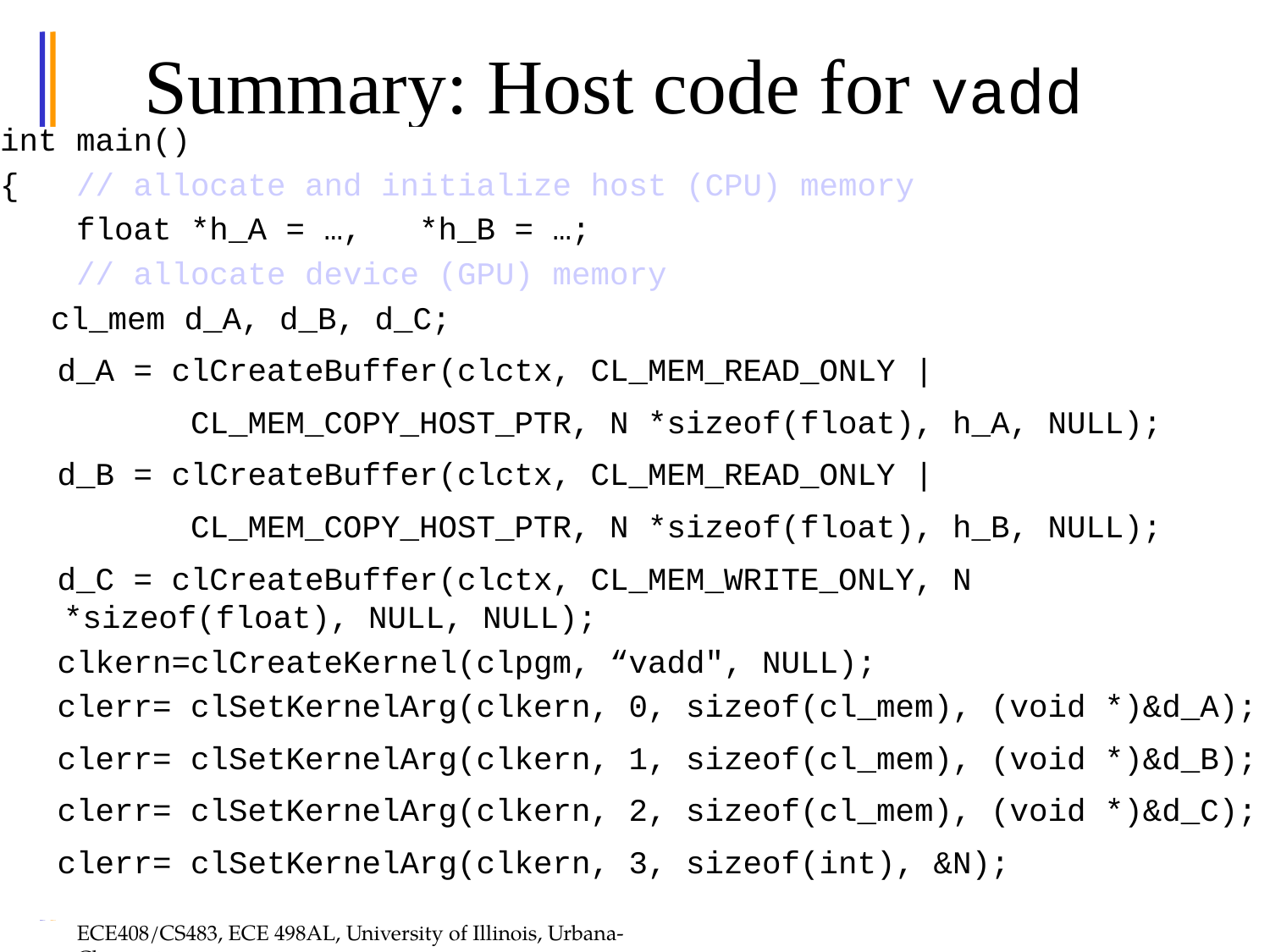

# Summary: Host code for vadd
int main()
{   // allocate and initialize host (CPU) memory
    float *h_A = …,   *h_B = …;
    // allocate device (GPU) memory
   cl_mem d_A, d_B, d_C;
   d_A = clCreateBuffer(clctx, CL_MEM_READ_ONLY |
          CL_MEM_COPY_HOST_PTR, N *sizeof(float), h_A, NULL);
   d_B = clCreateBuffer(clctx, CL_MEM_READ_ONLY |
          CL_MEM_COPY_HOST_PTR, N *sizeof(float), h_B, NULL);
   d_C = clCreateBuffer(clctx, CL_MEM_WRITE_ONLY, N *sizeof(float), NULL, NULL);
   clkern=clCreateKernel(clpgm, “vadd", NULL);
   clerr= clSetKernelArg(clkern, 0, sizeof(cl_mem), (void *)&d_A);
   clerr= clSetKernelArg(clkern, 1, sizeof(cl_mem), (void *)&d_B);
   clerr= clSetKernelArg(clkern, 2, sizeof(cl_mem), (void *)&d_C);
   clerr= clSetKernelArg(clkern, 3, sizeof(int), &N);